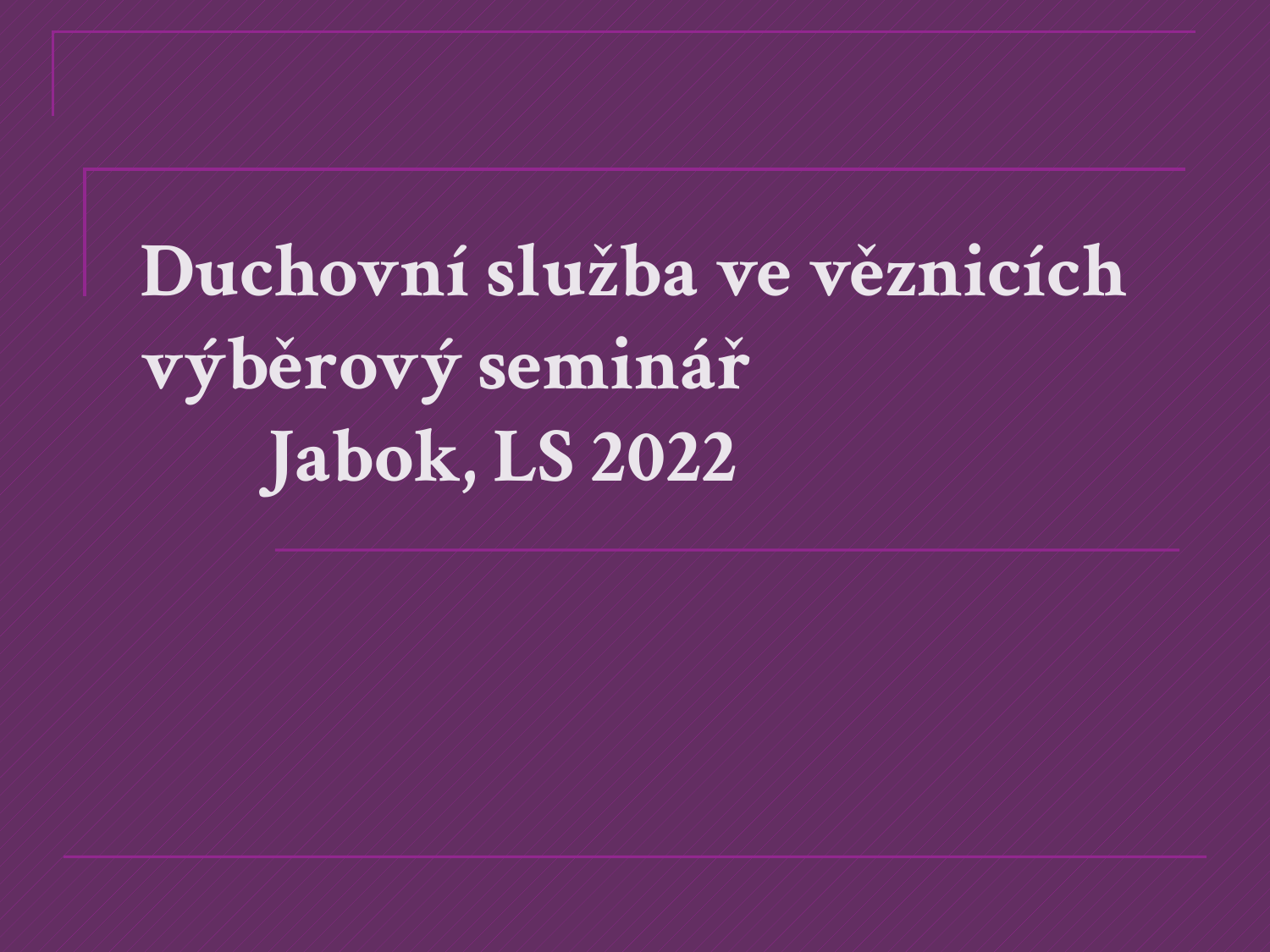

# Duchovní služba ve věznicích 	výběrový seminář Jabok, LS 2022